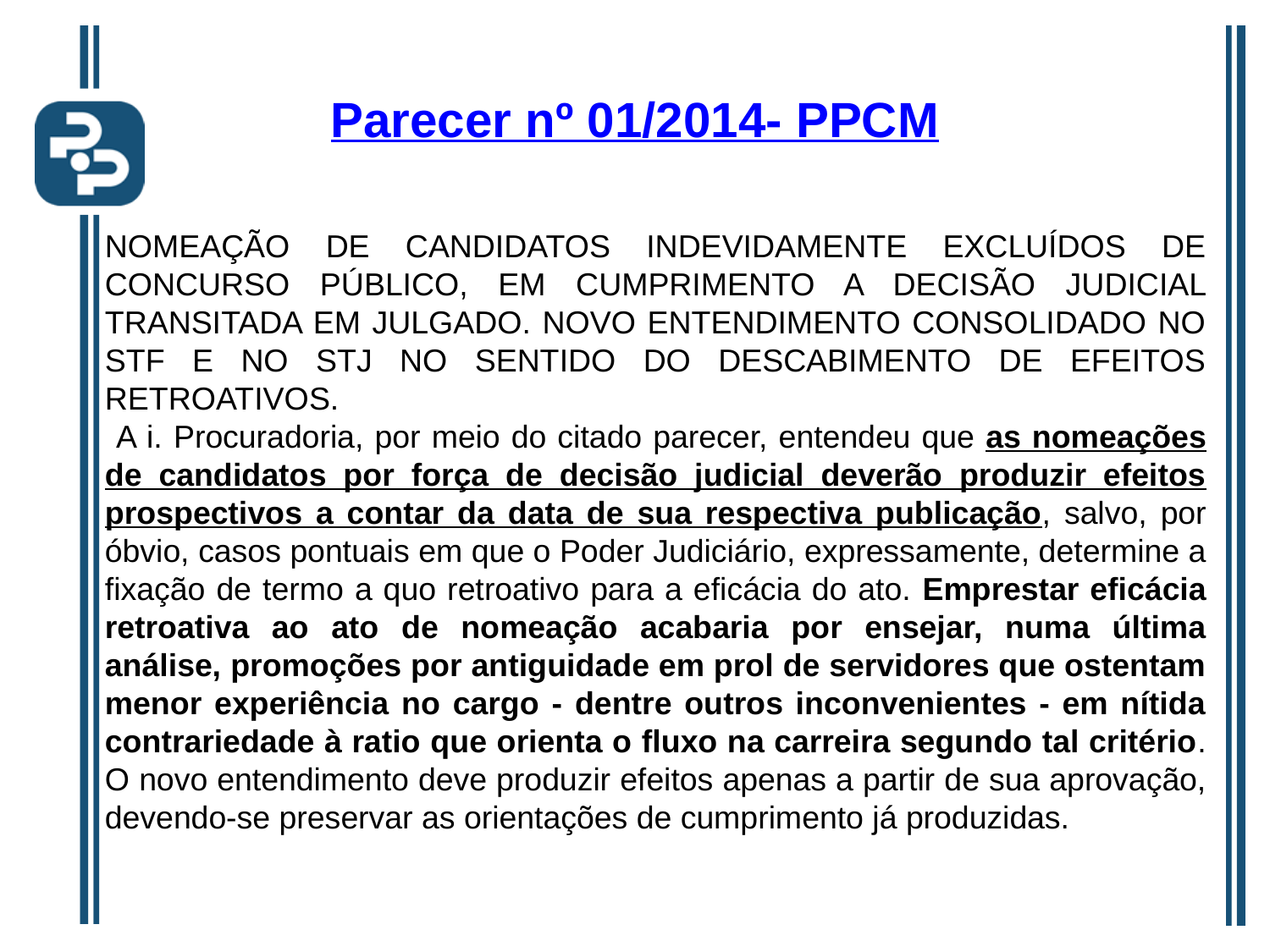

# Parecer nº 01/2014- PPCM
NOMEAÇÃO DE CANDIDATOS INDEVIDAMENTE EXCLUÍDOS DE CONCURSO PÚBLICO, EM CUMPRIMENTO A DECISÃO JUDICIAL TRANSITADA EM JULGADO. NOVO ENTENDIMENTO CONSOLIDADO NO STF E NO STJ NO SENTIDO DO DESCABIMENTO DE EFEITOS RETROATIVOS.
 A i. Procuradoria, por meio do citado parecer, entendeu que as nomeações de candidatos por força de decisão judicial deverão produzir efeitos prospectivos a contar da data de sua respectiva publicação, salvo, por óbvio, casos pontuais em que o Poder Judiciário, expressamente, determine a fixação de termo a quo retroativo para a eficácia do ato. Emprestar eficácia retroativa ao ato de nomeação acabaria por ensejar, numa última análise, promoções por antiguidade em prol de servidores que ostentam menor experiência no cargo - dentre outros inconvenientes - em nítida contrariedade à ratio que orienta o fluxo na carreira segundo tal critério. O novo entendimento deve produzir efeitos apenas a partir de sua aprovação, devendo-se preservar as orientações de cumprimento já produzidas.